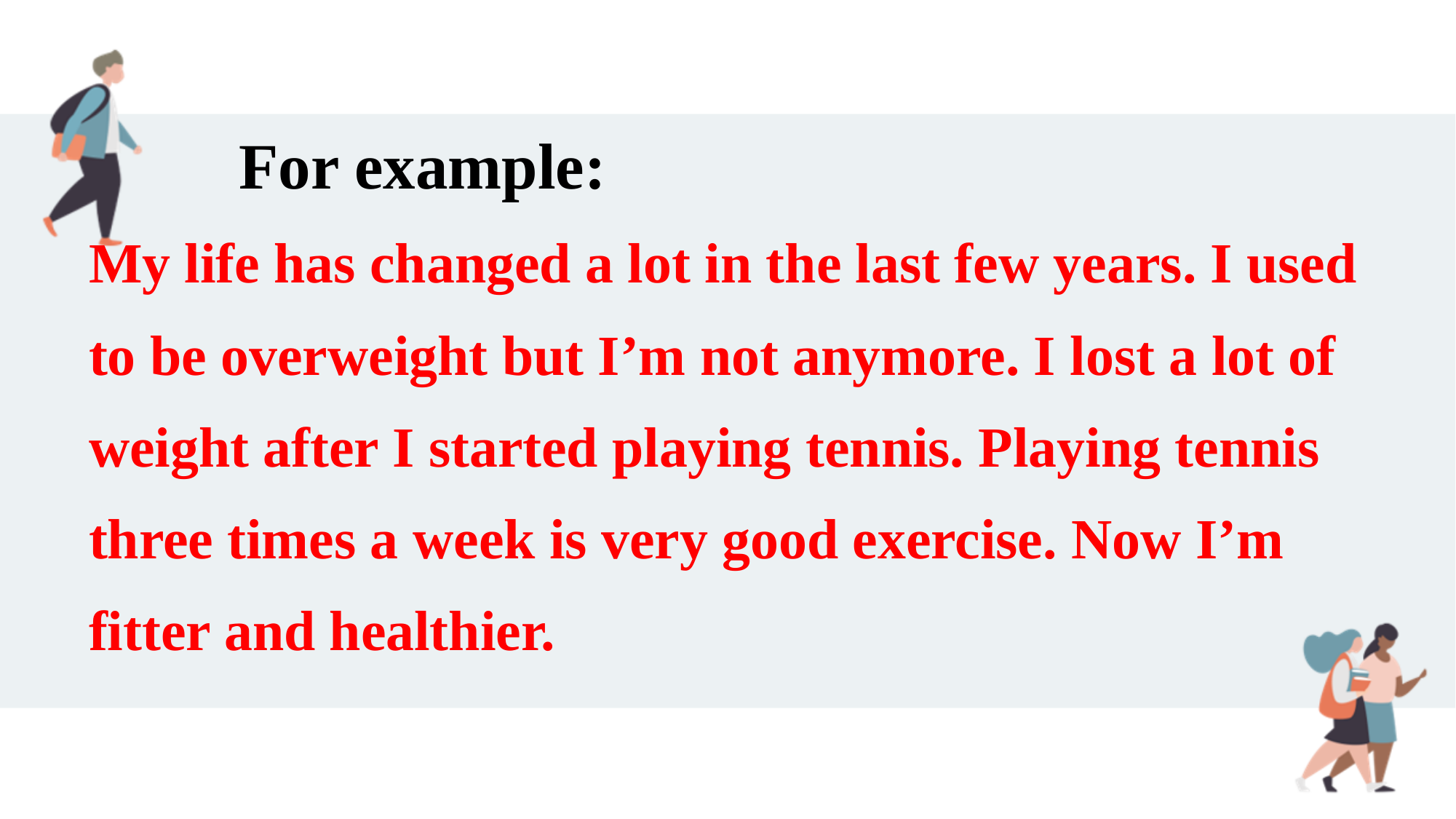

For example:
My life has changed a lot in the last few years. I used to be overweight but I’m not anymore. I lost a lot of weight after I started playing tennis. Playing tennis three times a week is very good exercise. Now I’m fitter and healthier.